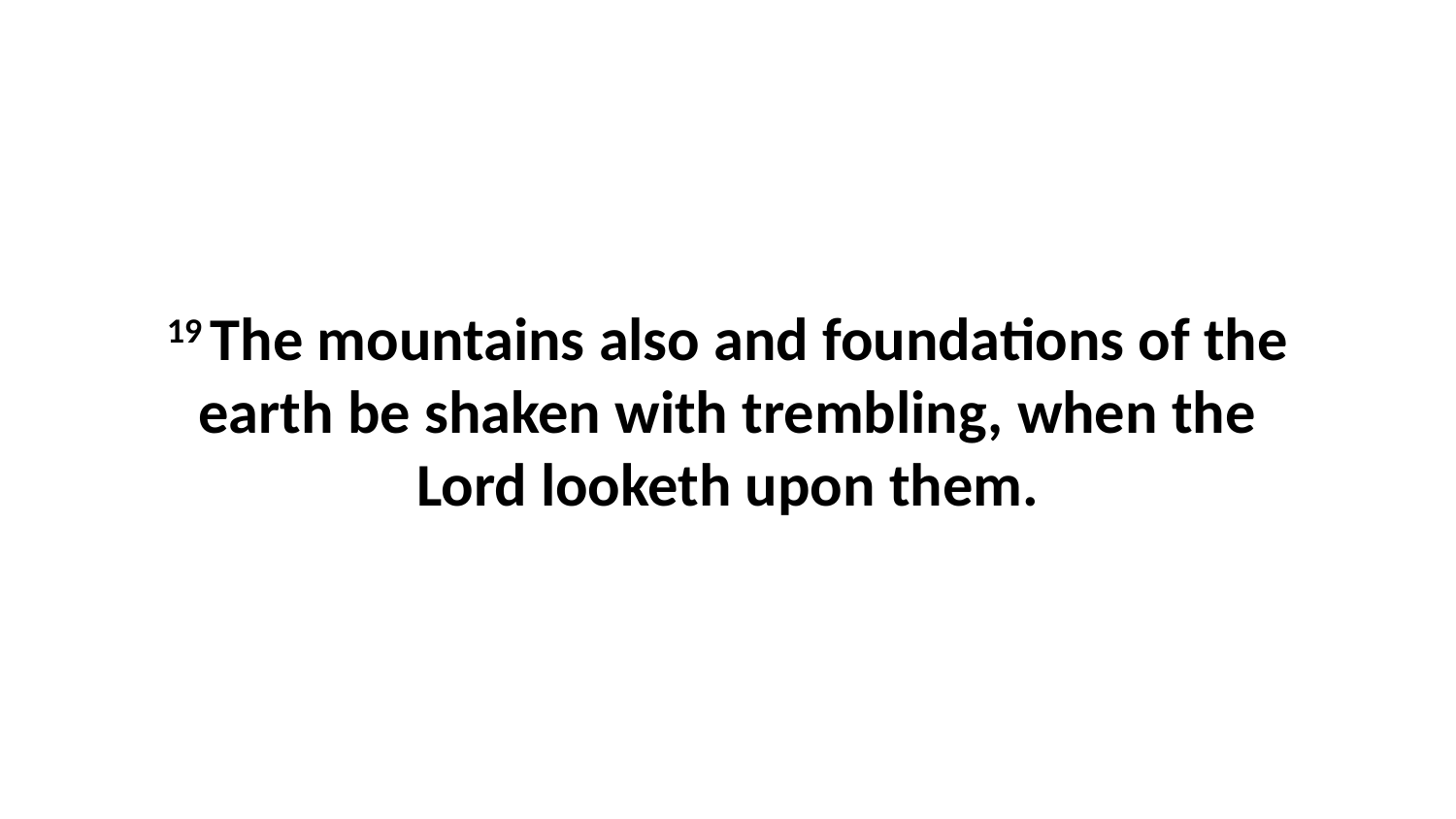

19 The mountains also and foundations of the earth be shaken with trembling, when the Lord looketh upon them.